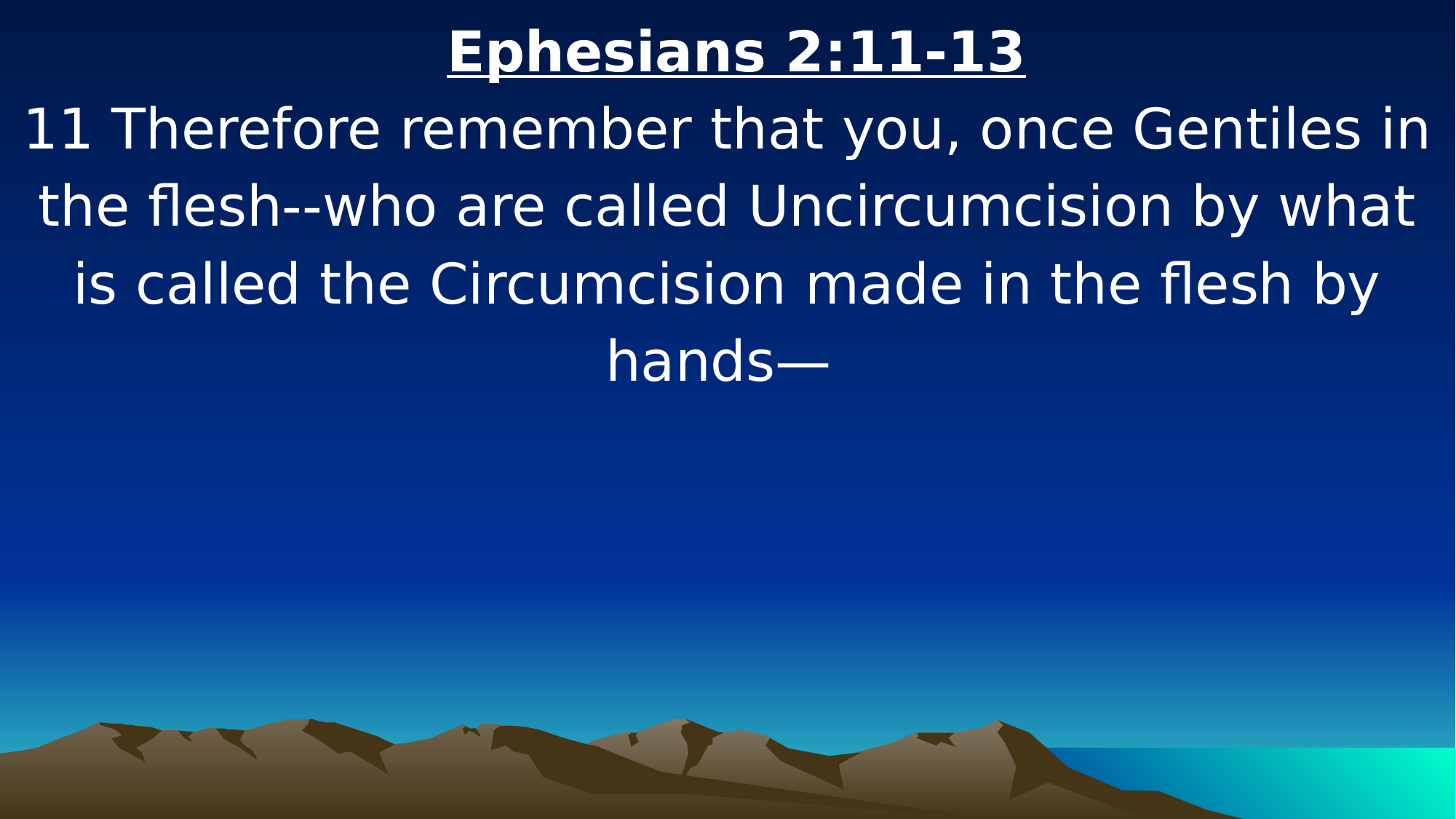

Ephesians 2:11-13
11 Therefore remember that you, once Gentiles in the flesh--who are called Uncircumcision by what is called the Circumcision made in the flesh by hands—